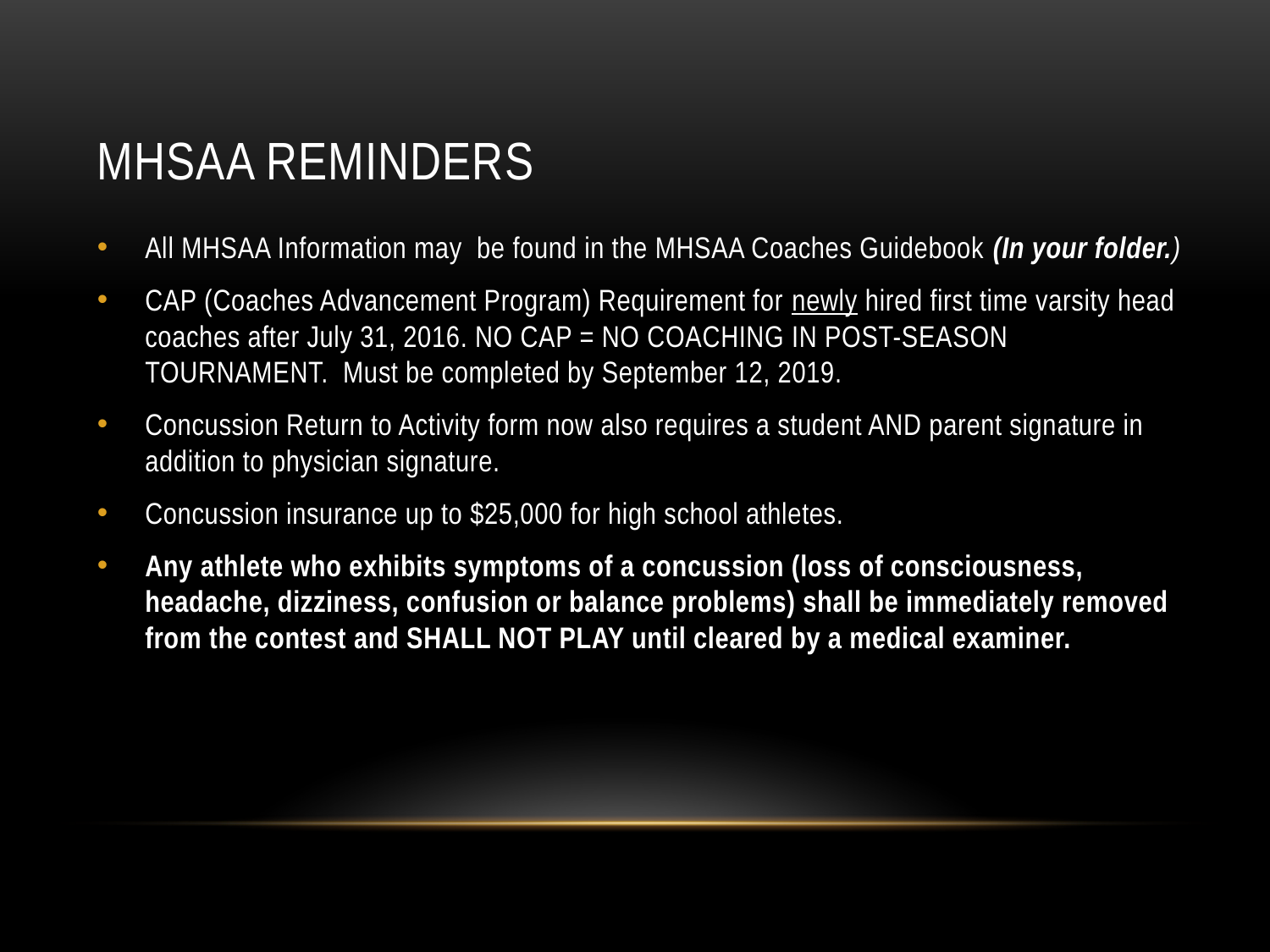

# MHSAA Reminders
All MHSAA Information may  be found in the MHSAA Coaches Guidebook (In your folder.)
CAP (Coaches Advancement Program) Requirement for newly hired first time varsity head coaches after July 31, 2016. NO CAP = NO COACHING IN POST-SEASON TOURNAMENT.  Must be completed by September 12, 2019.
Concussion Return to Activity form now also requires a student AND parent signature in addition to physician signature.
Concussion insurance up to $25,000 for high school athletes.
Any athlete who exhibits symptoms of a concussion (loss of consciousness, headache, dizziness, confusion or balance problems) shall be immediately removed from the contest and SHALL NOT PLAY until cleared by a medical examiner.